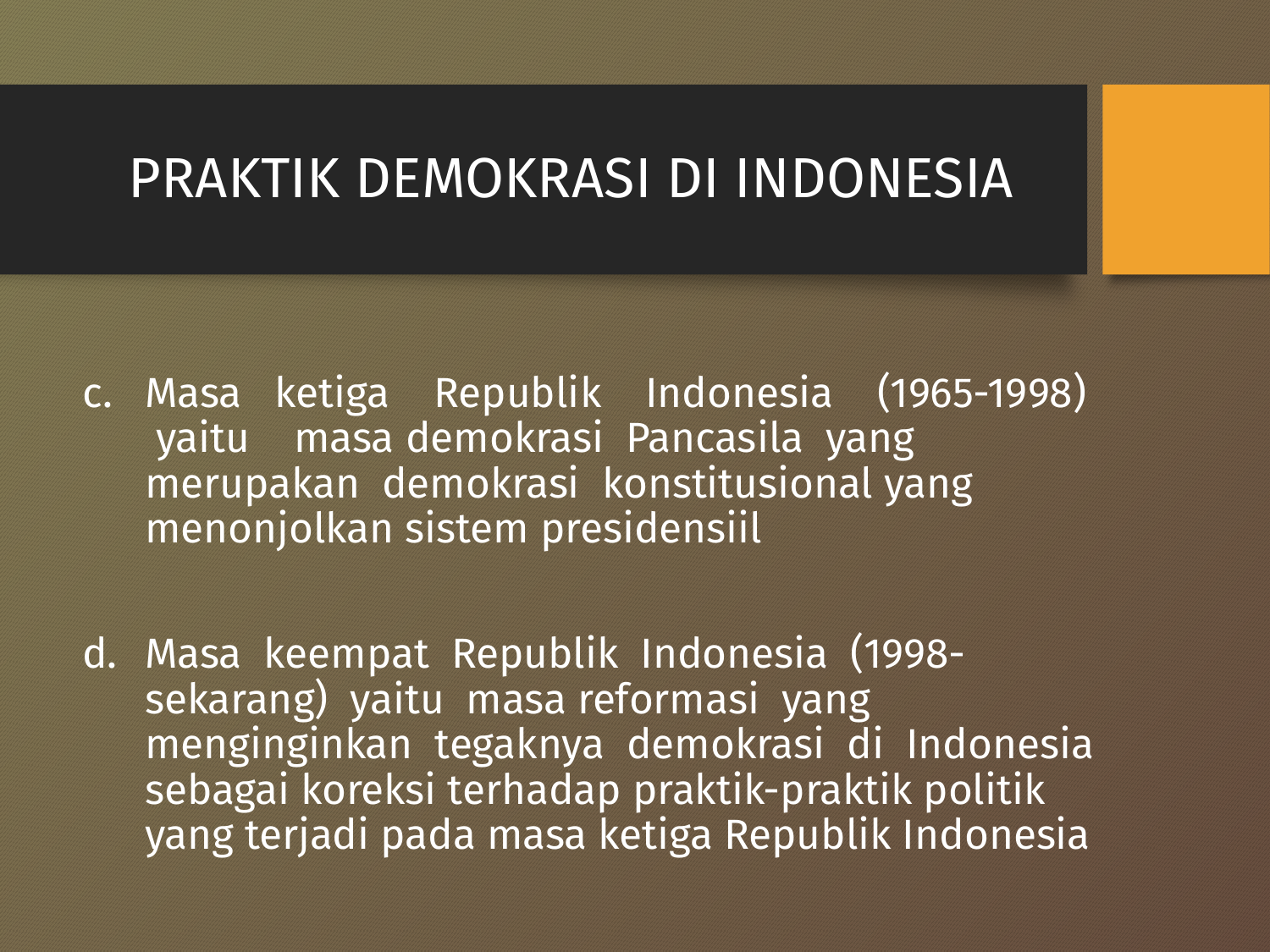

# PRAKTIK DEMOKRASI DI INDONESIA

Masa   ketiga    Republik    Indonesia    (1965-1998)    yaitu    masa demokrasi  Pancasila  yang  merupakan  demokrasi  konstitusional yang menonjolkan sistem presidensiil

Masa  keempat  Republik  Indonesia  (1998-sekarang)  yaitu  masa reformasi  yang  menginginkan  tegaknya  demokrasi  di  Indonesia sebagai koreksi terhadap praktik-praktik politik yang terjadi pada masa ketiga Republik Indonesia